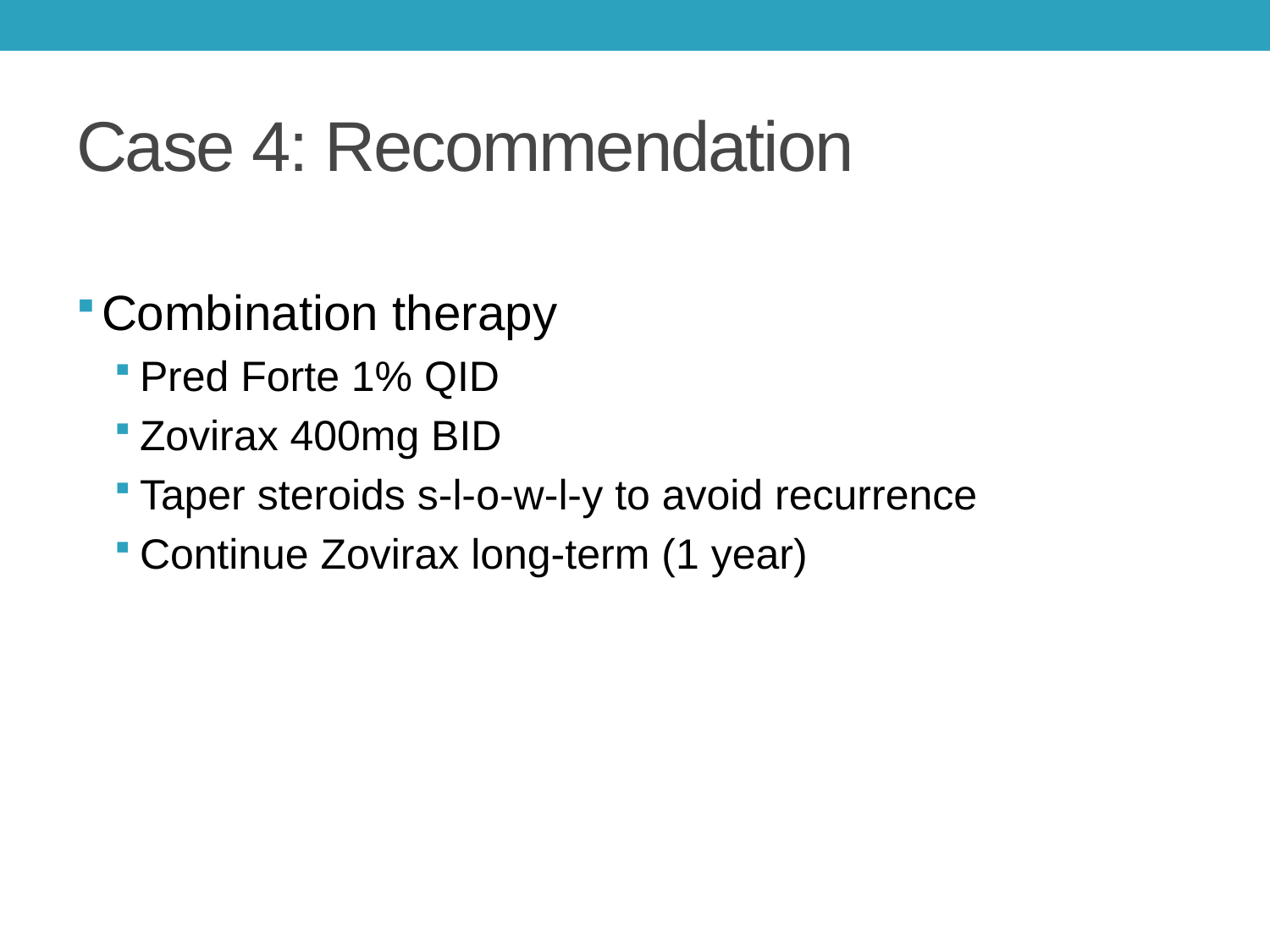

# Case 4: Recommendation
Combination therapy
Pred Forte 1% QID
Zovirax 400mg BID
Taper steroids s-l-o-w-l-y to avoid recurrence
Continue Zovirax long-term (1 year)